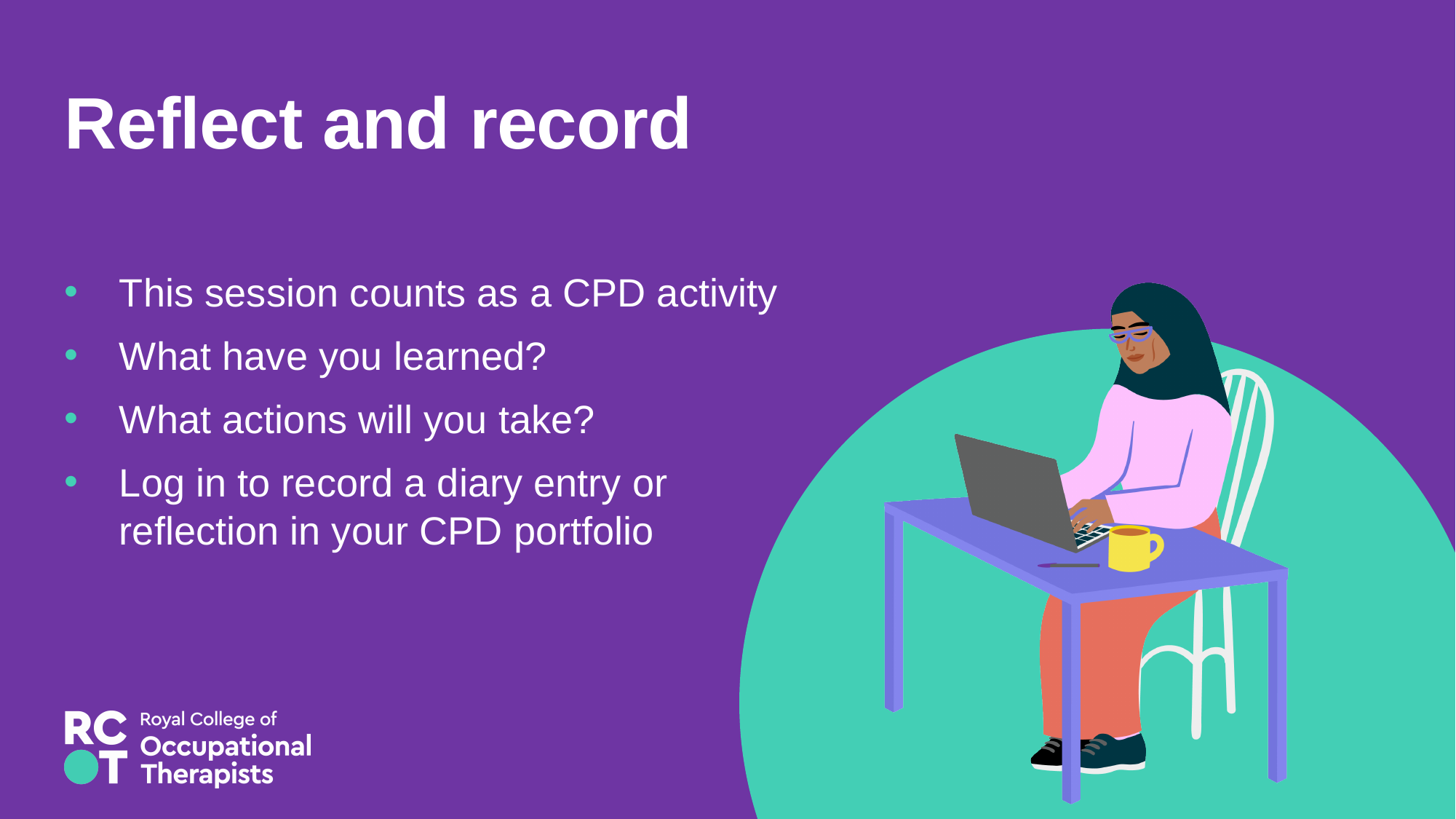

# Reflect and record
This session counts as a CPD activity
What have you learned?
What actions will you take?
Log in to record a diary entry or reflection in your CPD portfolio